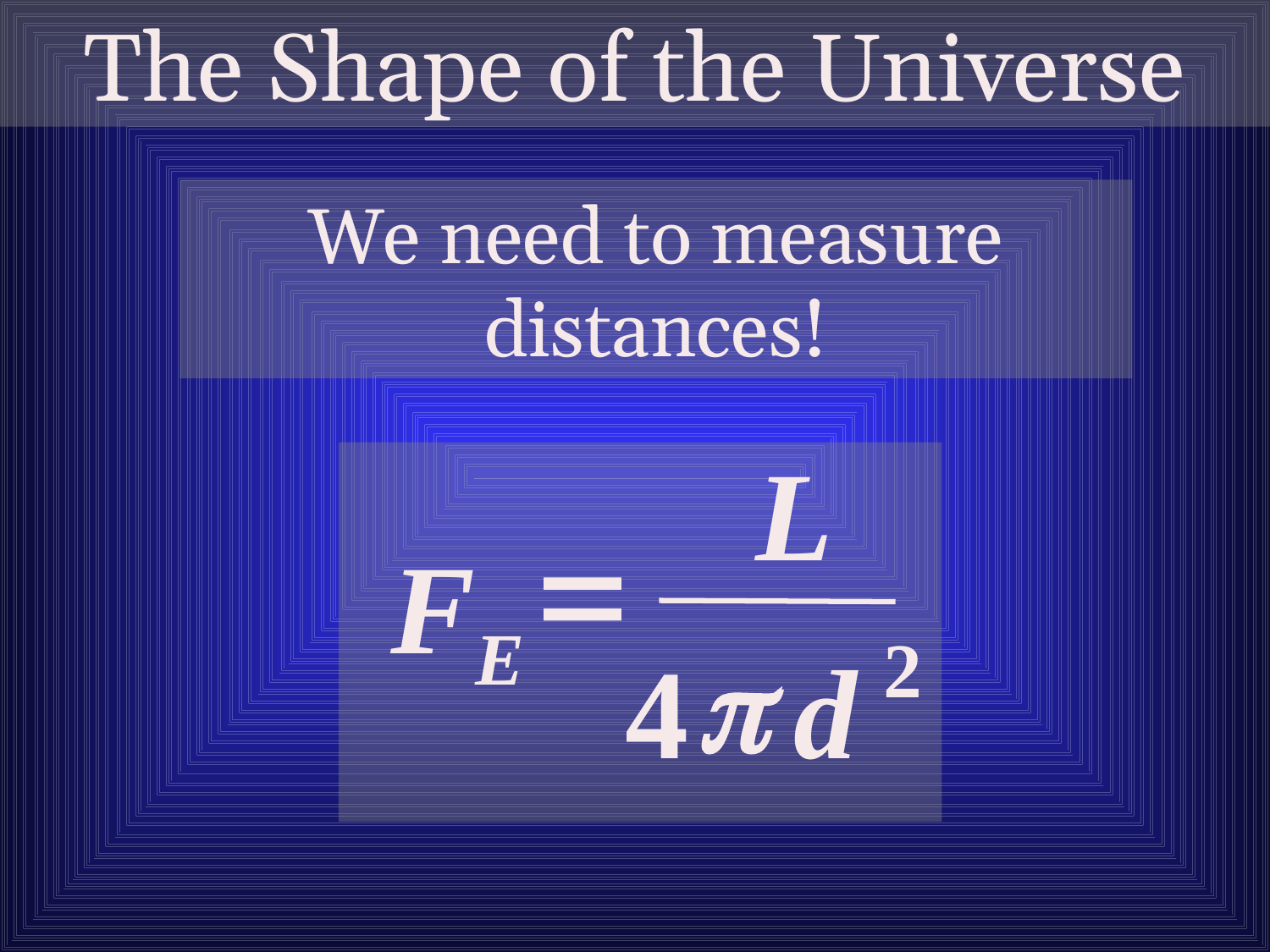

The Shape of the Universe
We need to measure distances!
L

=
FE

2
π
4
d